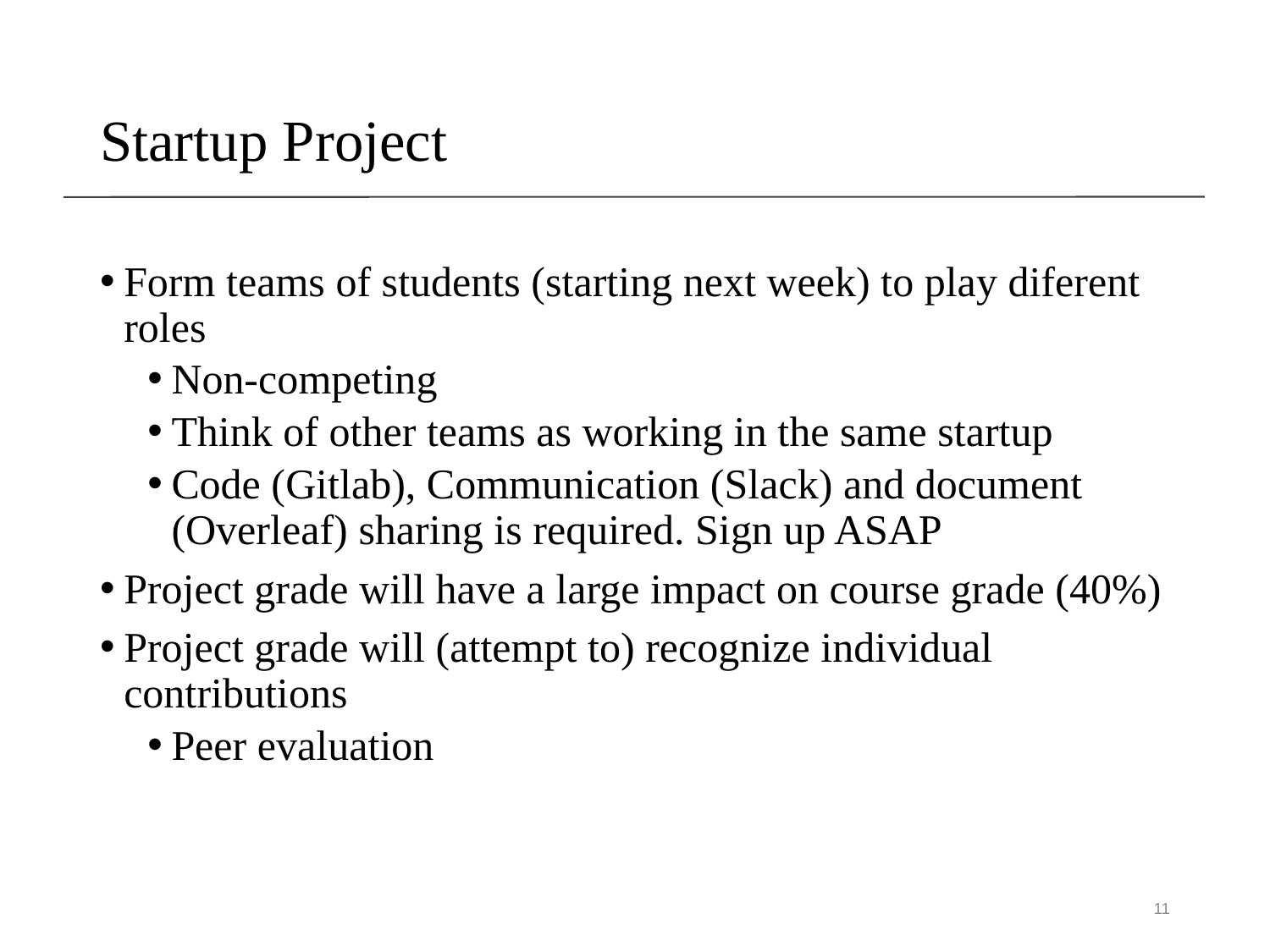

# Startup Project
Form teams of students (starting next week) to play diferent roles
Non-competing
Think of other teams as working in the same startup
Code (Gitlab), Communication (Slack) and document (Overleaf) sharing is required. Sign up ASAP
Project grade will have a large impact on course grade (40%)
Project grade will (attempt to) recognize individual contributions
Peer evaluation

11